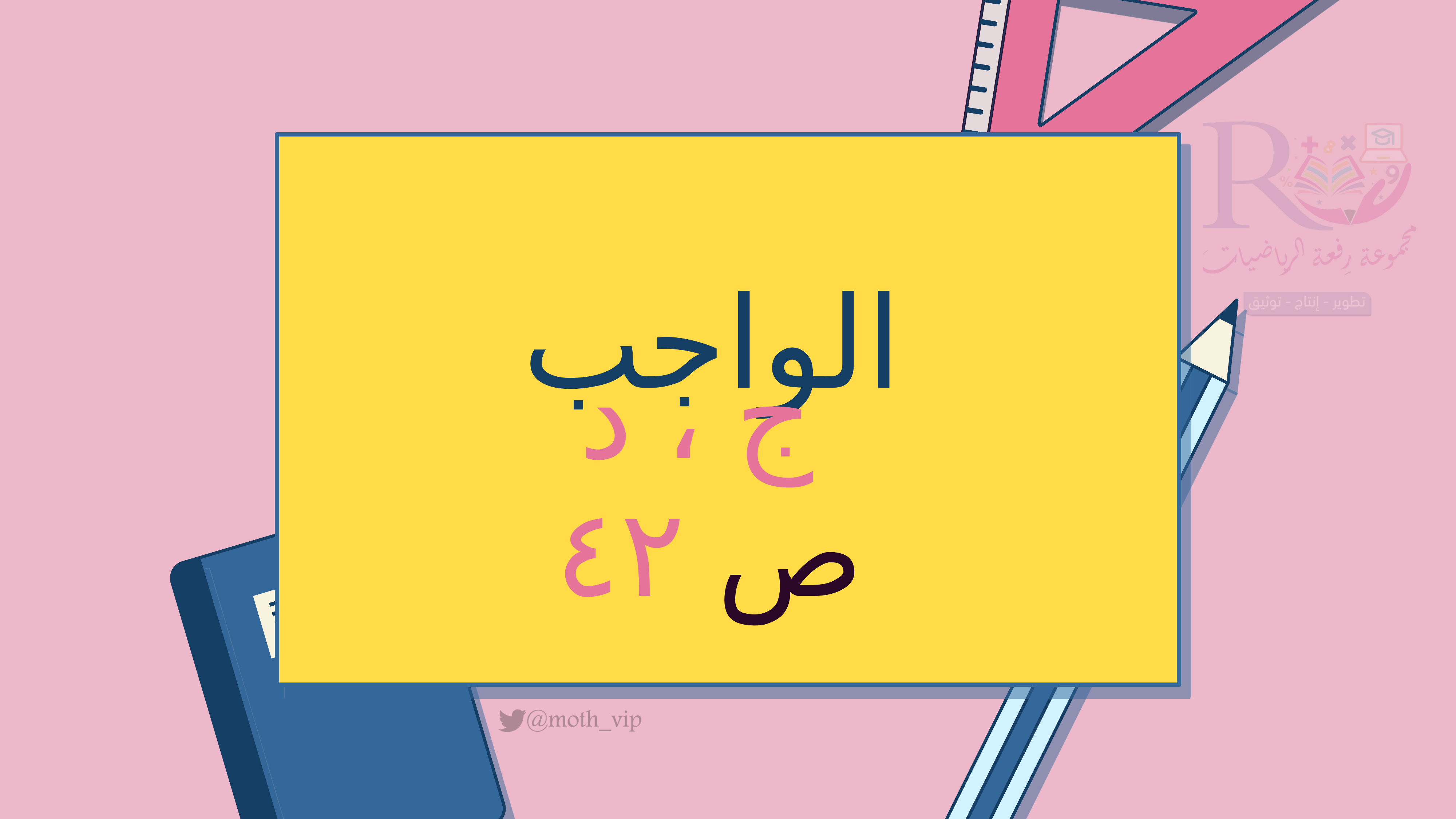

# الواجب

ج ، د
ص ٤٢